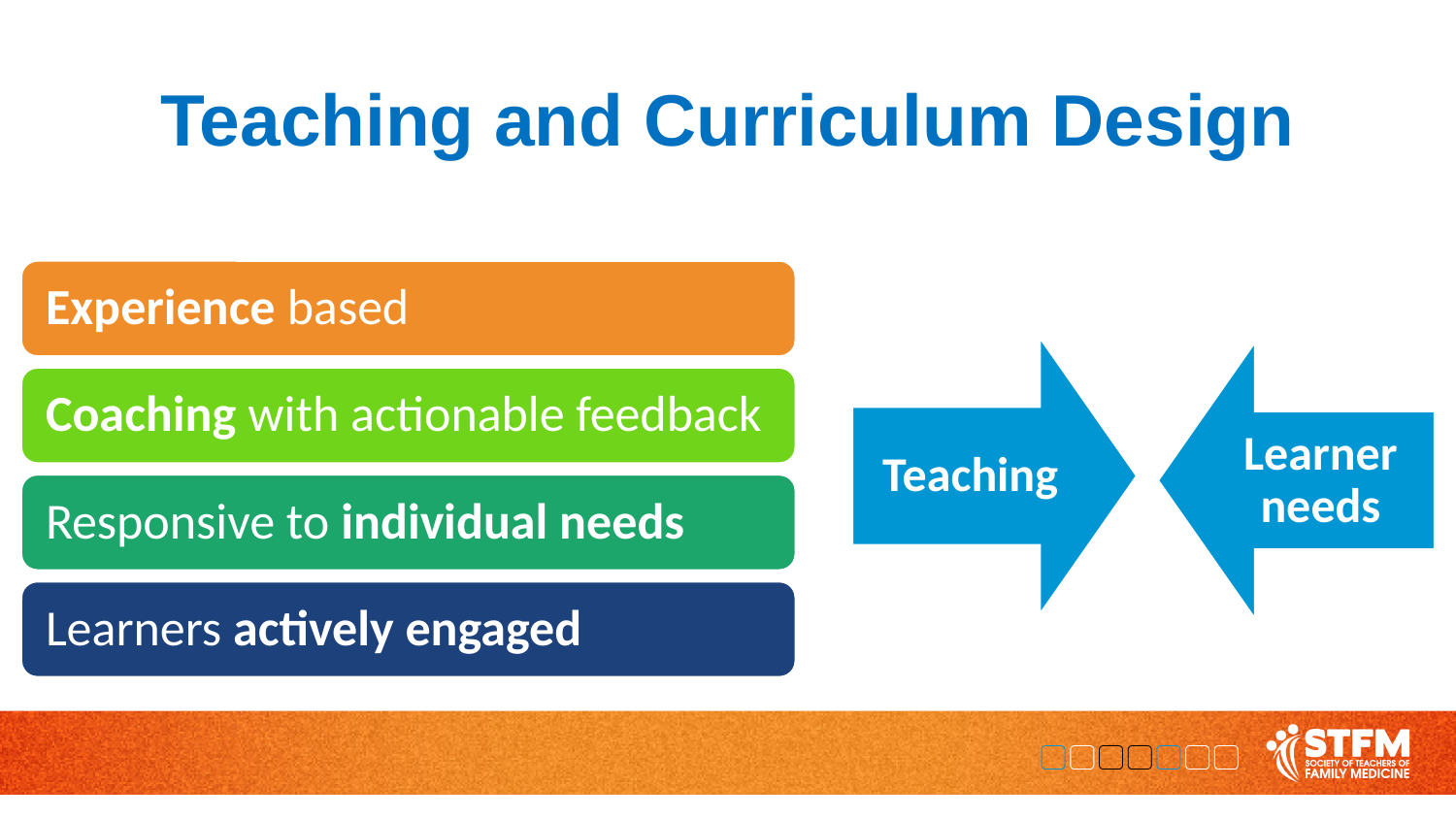

# Teaching and Curriculum Design
Experience based
Coaching with actionable feedback
Responsive to individual needs
Learners actively engaged
Teaching
Learner needs